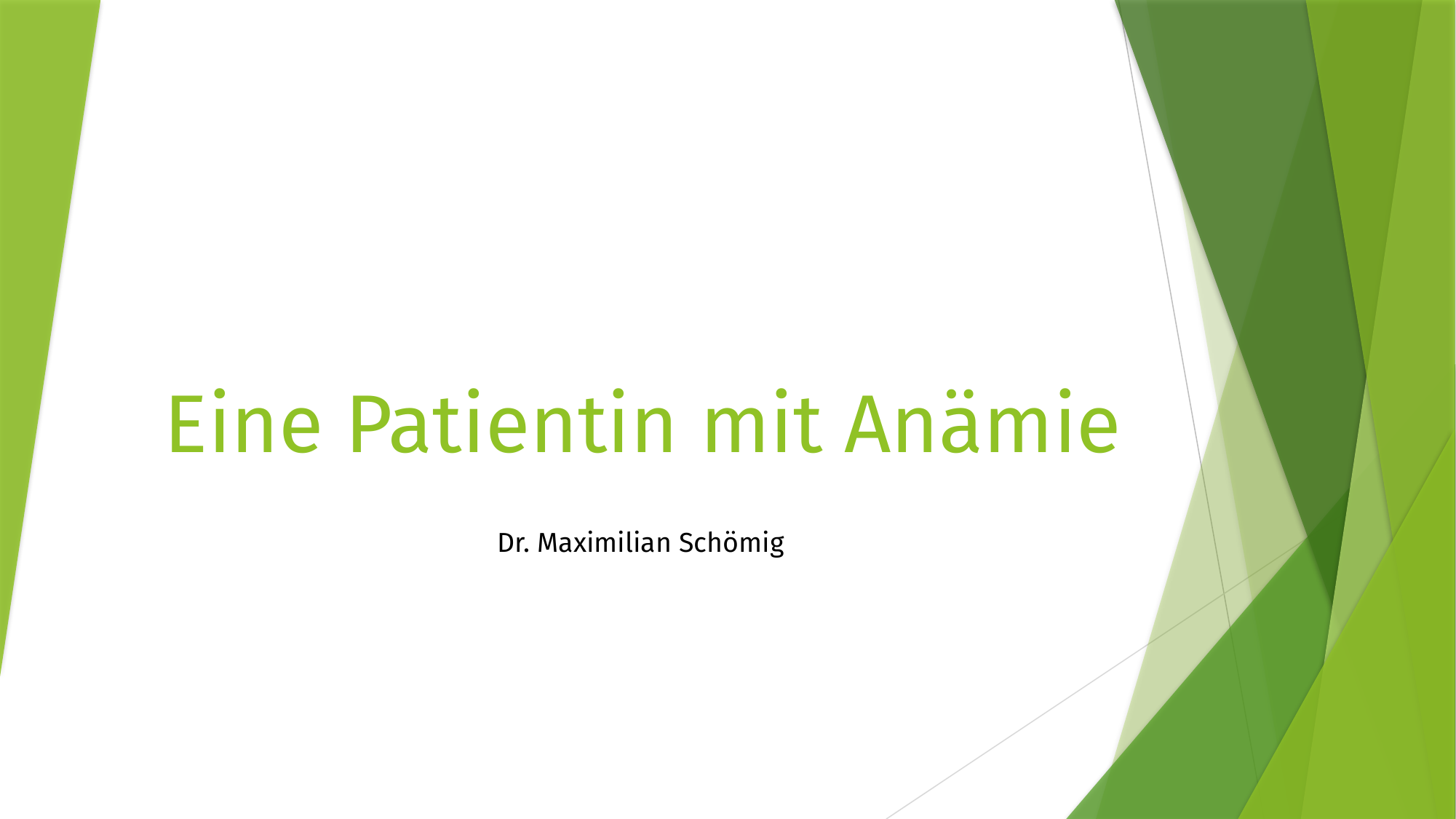

# Eine Patientin mit Anämie
Dr. Maximilian Schömig